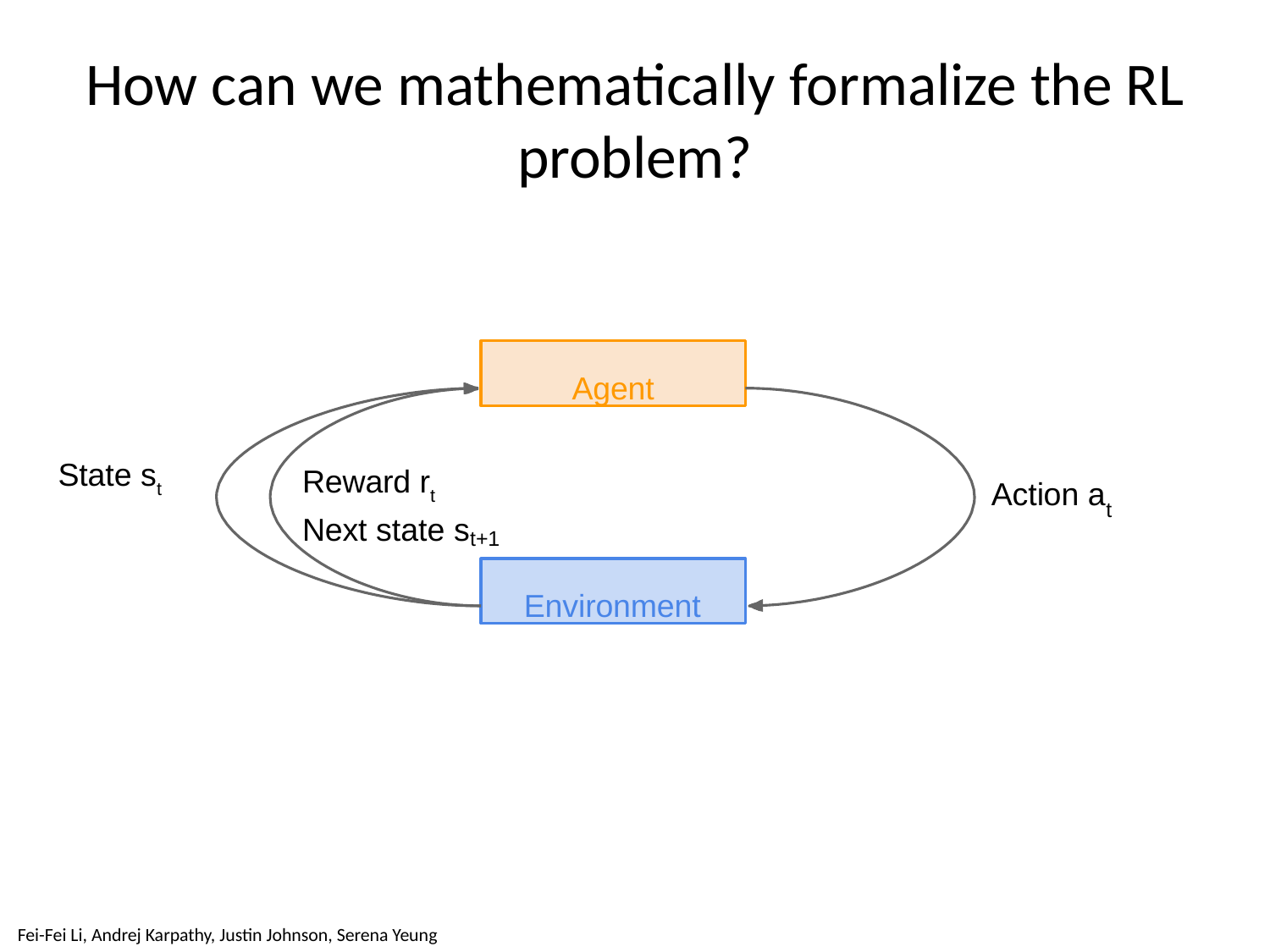

# How can we mathematically formalize the RL problem?
Agent

State st
Reward rt  Next state s
Action a
t
t+1
Environment

May 22, 2018
Fei-Fei Li & Justin Johnson & Serena Yeung
Fei-Fei Li, Andrej Karpathy, Justin Johnson, Serena Yeung
Lecture 14 - 7